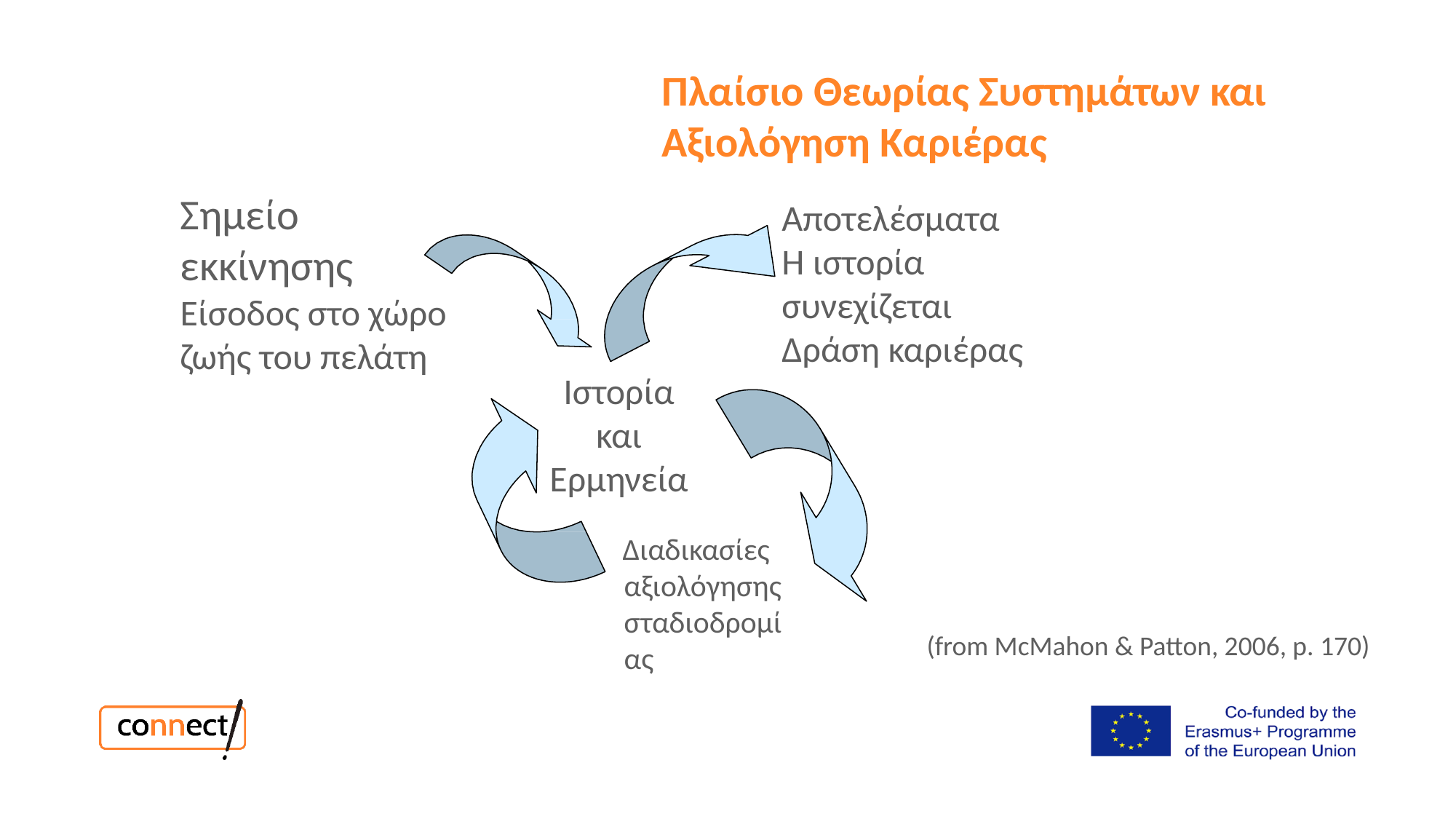

Πλαίσιο Θεωρίας Συστημάτων και Αξιολόγηση Καριέρας
Σημείο εκκίνησης Είσοδος στο χώρο ζωής του πελάτη
Αποτελέσματα
Η ιστορία συνεχίζεται
Δράση καριέρας

Ιστορία και
Ερμηνεία

Διαδικασίες αξιολόγησης σταδιοδρομίας
(from McMahon & Patton, 2006, p. 170)